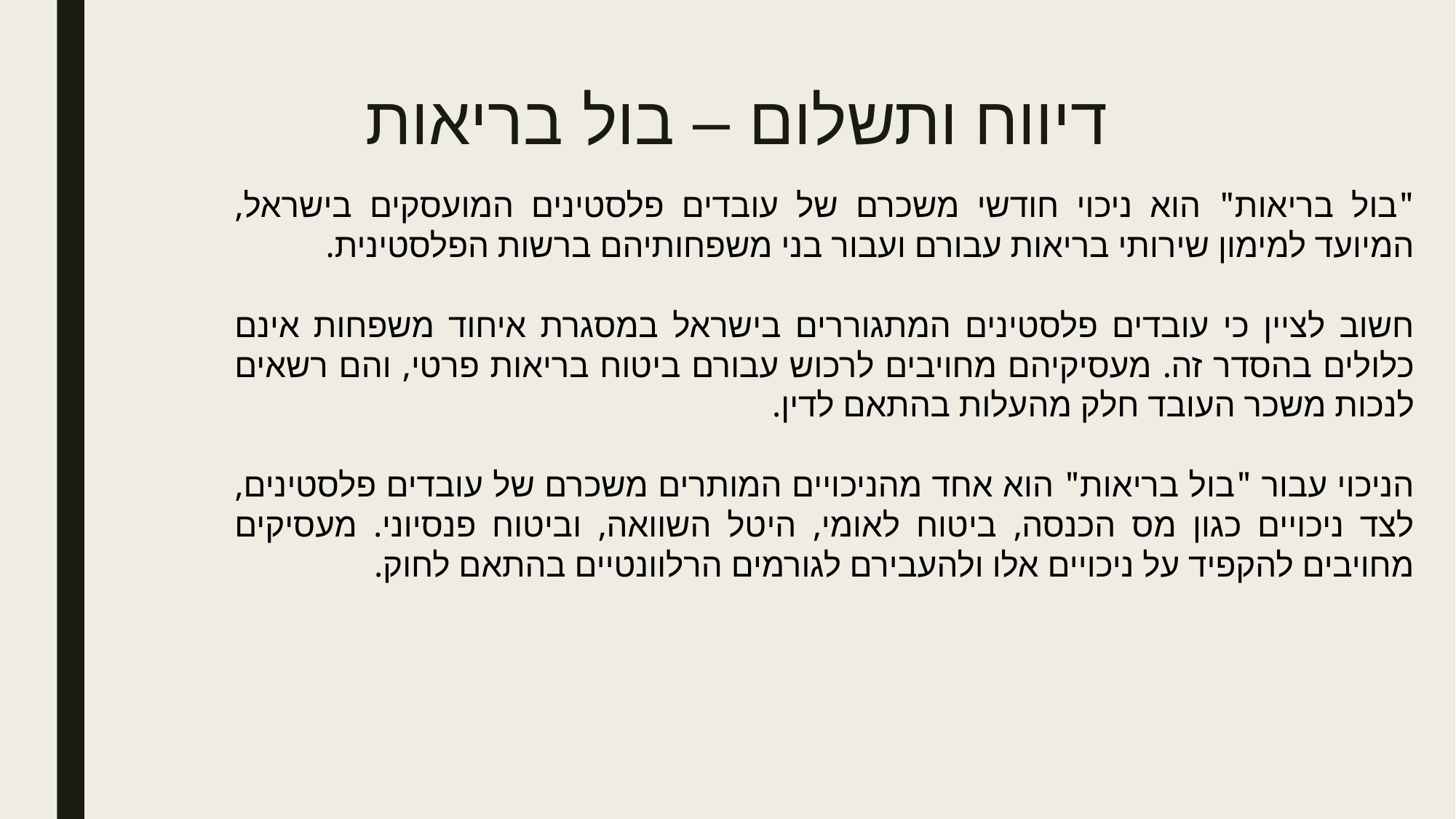

# דיווח ותשלום – בול בריאות
"בול בריאות" הוא ניכוי חודשי משכרם של עובדים פלסטינים המועסקים בישראל, המיועד למימון שירותי בריאות עבורם ועבור בני משפחותיהם ברשות הפלסטינית.

חשוב לציין כי עובדים פלסטינים המתגוררים בישראל במסגרת איחוד משפחות אינם כלולים בהסדר זה. מעסיקיהם מחויבים לרכוש עבורם ביטוח בריאות פרטי, והם רשאים לנכות משכר העובד חלק מהעלות בהתאם לדין.

הניכוי עבור "בול בריאות" הוא אחד מהניכויים המותרים משכרם של עובדים פלסטינים, לצד ניכויים כגון מס הכנסה, ביטוח לאומי, היטל השוואה, וביטוח פנסיוני. מעסיקים מחויבים להקפיד על ניכויים אלו ולהעבירם לגורמים הרלוונטיים בהתאם לחוק.